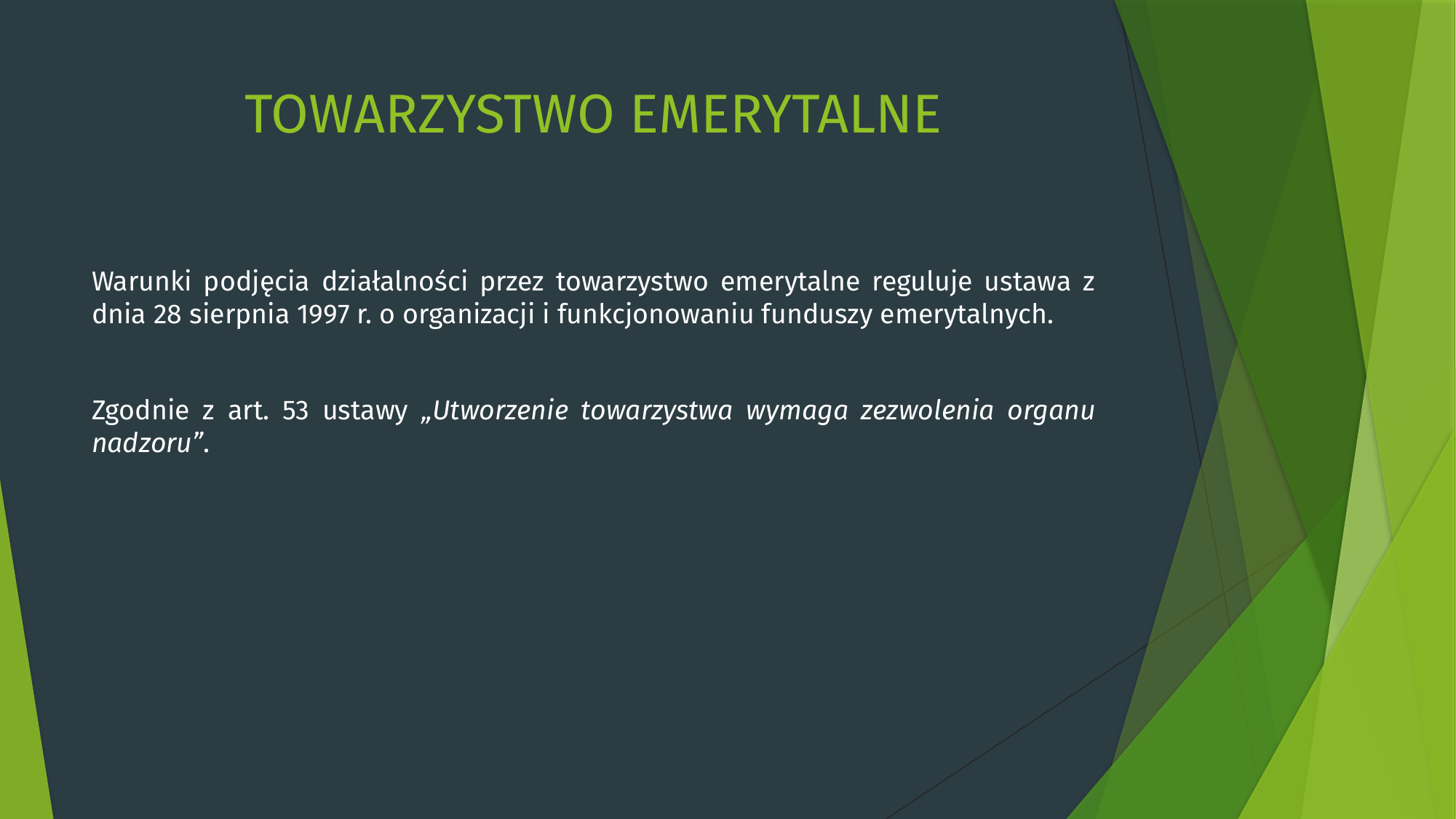

# TOWARZYSTWO EMERYTALNE
Warunki podjęcia działalności przez towarzystwo emerytalne reguluje ustawa z dnia 28 sierpnia 1997 r. o organizacji i funkcjonowaniu funduszy emerytalnych.

Zgodnie z art. 53 ustawy „Utworzenie towarzystwa wymaga zezwolenia organu nadzoru”.